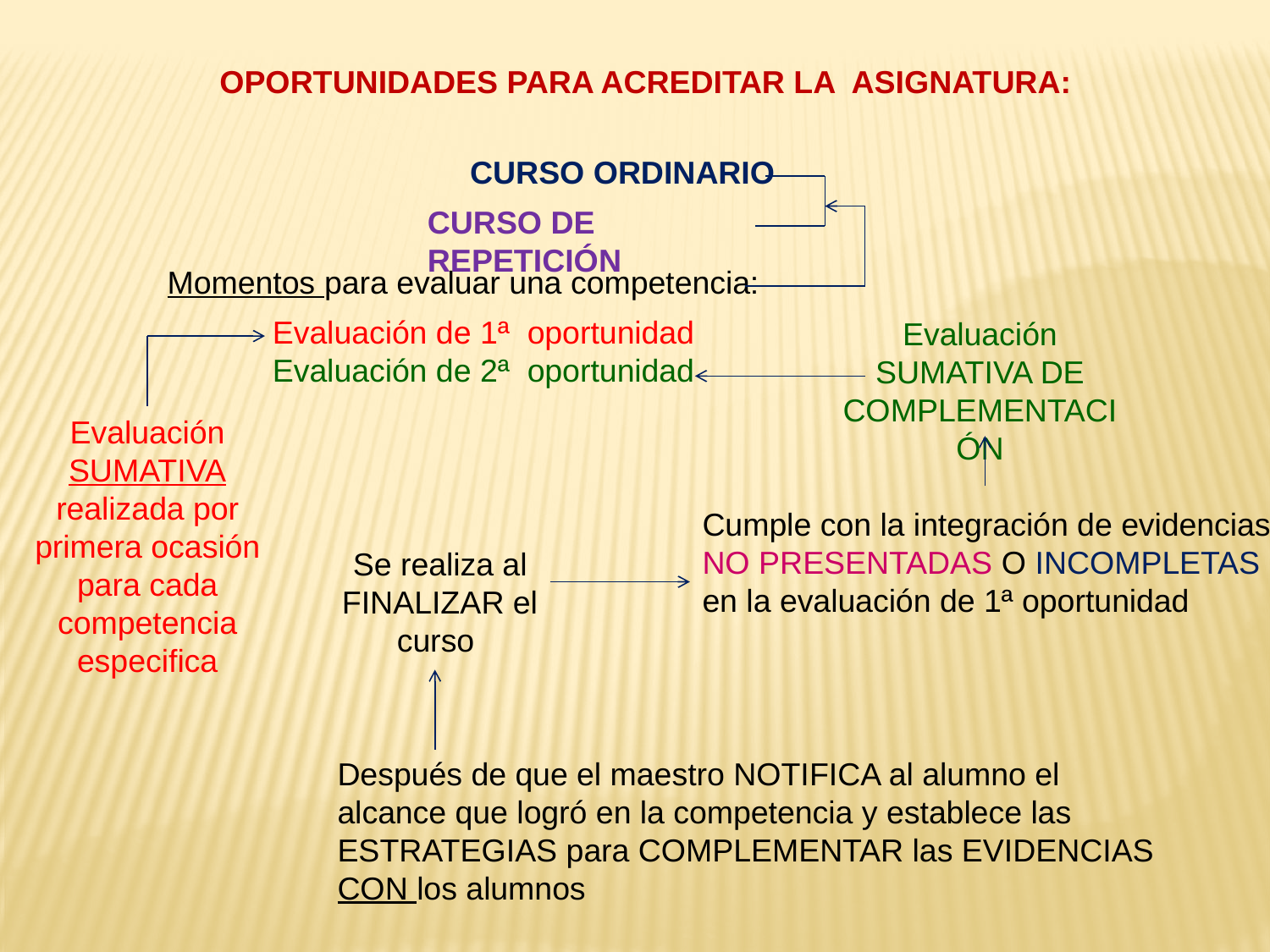

OPORTUNIDADES PARA ACREDITAR LA  ASIGNATURA:

CURSO ORDINARIO
CURSO DE REPETICIÓN
Momentos para evaluar una competencia:
Evaluación de 1ª  oportunidad
Evaluación de 2ª  oportunidad
Evaluación SUMATIVA DE COMPLEMENTACIÓN
Evaluación SUMATIVA realizada por primera ocasión para cada competencia especifica
Cumple con la integración de evidencias
NO PRESENTADAS O INCOMPLETAS
en la evaluación de 1ª oportunidad
Se realiza al FINALIZAR el curso
Después de que el maestro NOTIFICA al alumno el alcance que logró en la competencia y establece las ESTRATEGIAS para COMPLEMENTAR las EVIDENCIAS CON los alumnos